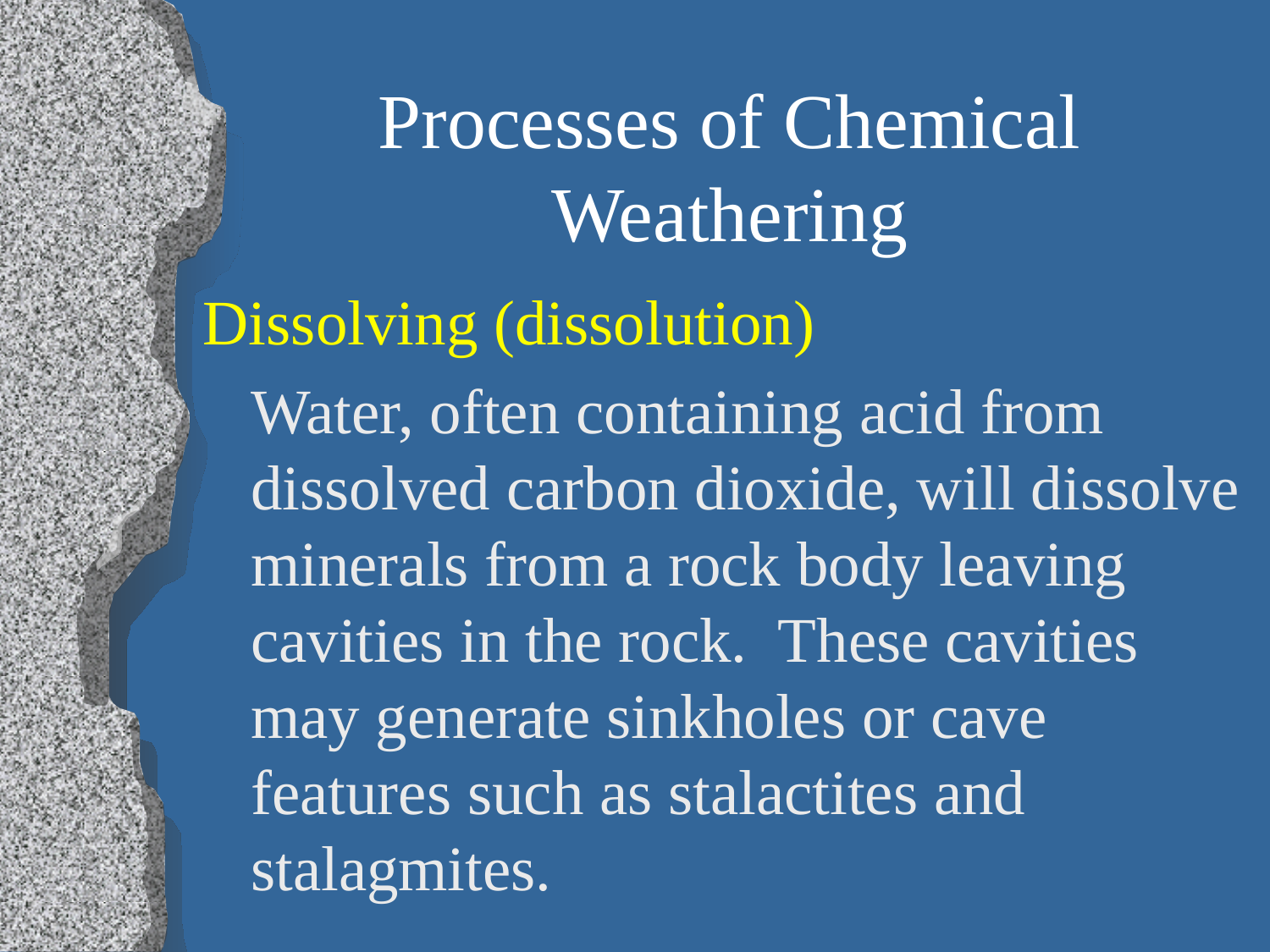

# Processes of Chemical Weathering
Dissolving (dissolution)
	Water, often containing acid from dissolved carbon dioxide, will dissolve minerals from a rock body leaving cavities in the rock.  These cavities may generate sinkholes or cave features such as stalactites and stalagmites.